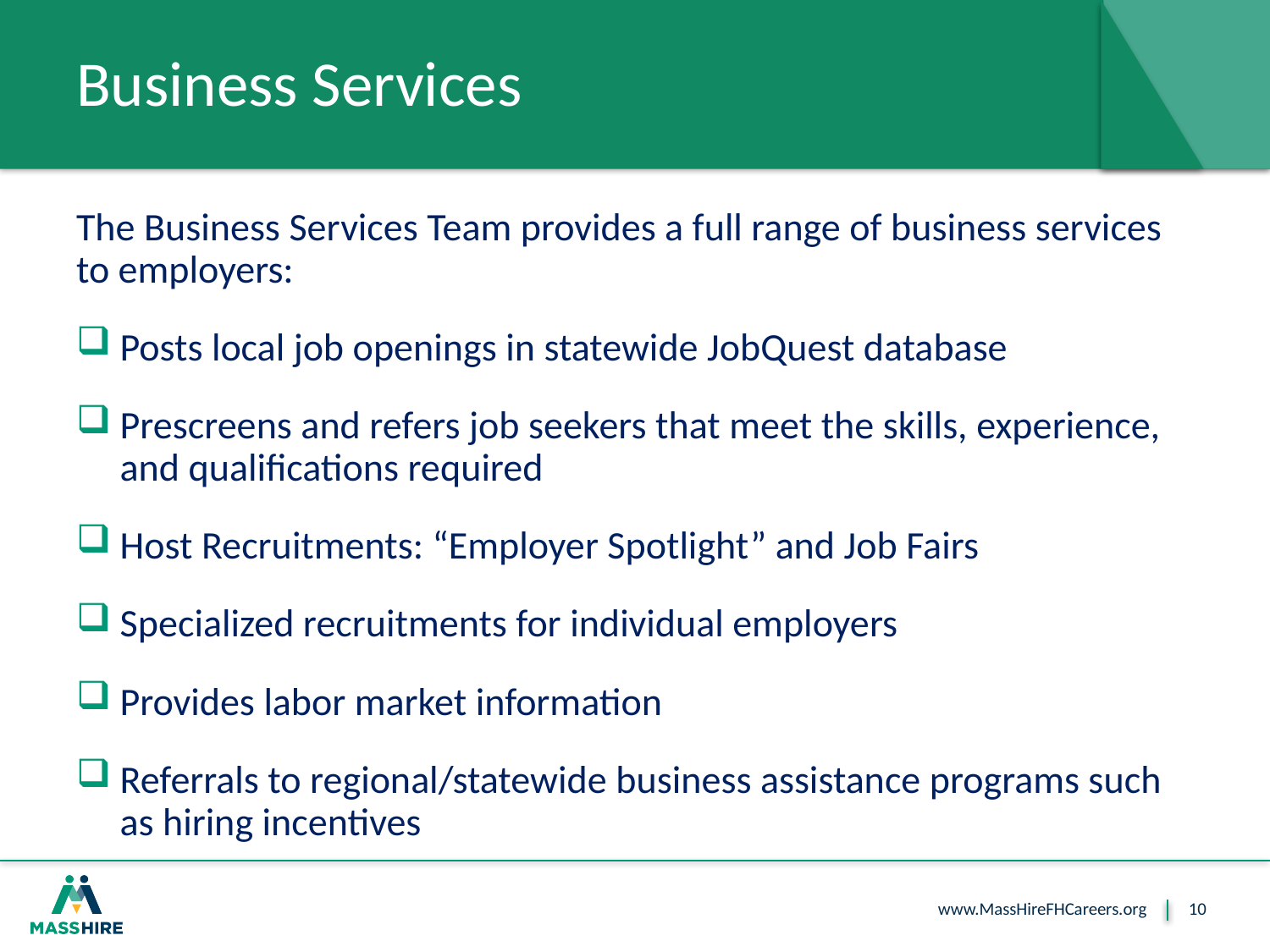

# Business Services
The Business Services Team provides a full range of business services to employers:
Posts local job openings in statewide JobQuest database
Prescreens and refers job seekers that meet the skills, experience, and qualifications required
Host Recruitments: “Employer Spotlight” and Job Fairs
Specialized recruitments for individual employers
Provides labor market information
Referrals to regional/statewide business assistance programs such as hiring incentives

10